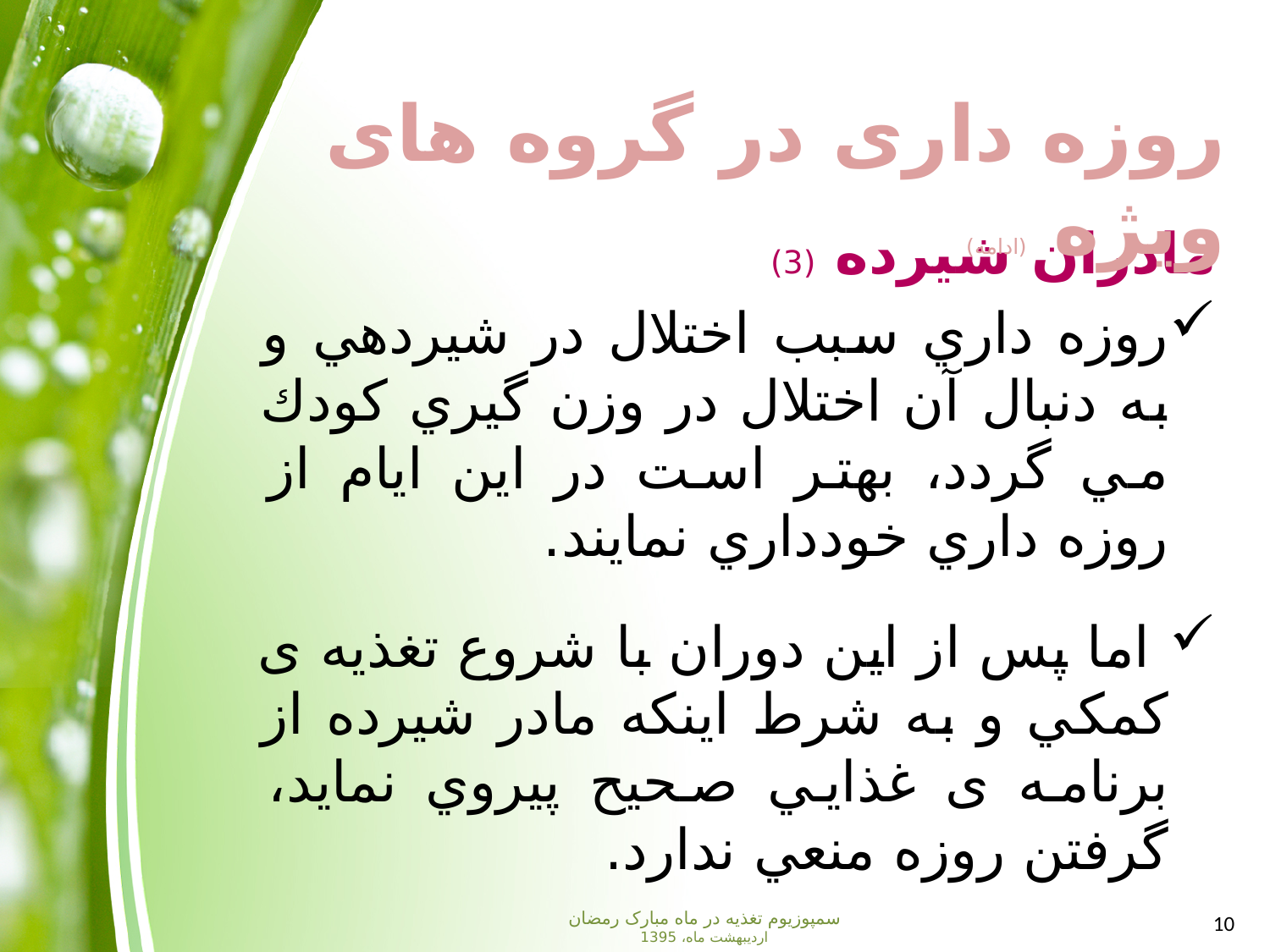

روزه داری در گروه های ویژه (ادامه)
مادران شیرده (3)
روزه داري سبب اختلال در شيردهي و به دنبال آن اختلال در وزن گيري كودك مي گردد، بهتر است در اين ايام از روزه داري خودداري نمايند.
 اما پس از اين دوران با شروع تغذيه ی كمكي و به شرط اينكه مادر شيرده از برنامه ی غذايي صحيح پيروي نمايد، گرفتن روزه منعي ندارد.

سمپوزیوم تغذیه در ماه مبارک رمضان
اردیبهشت ماه، 1395
10